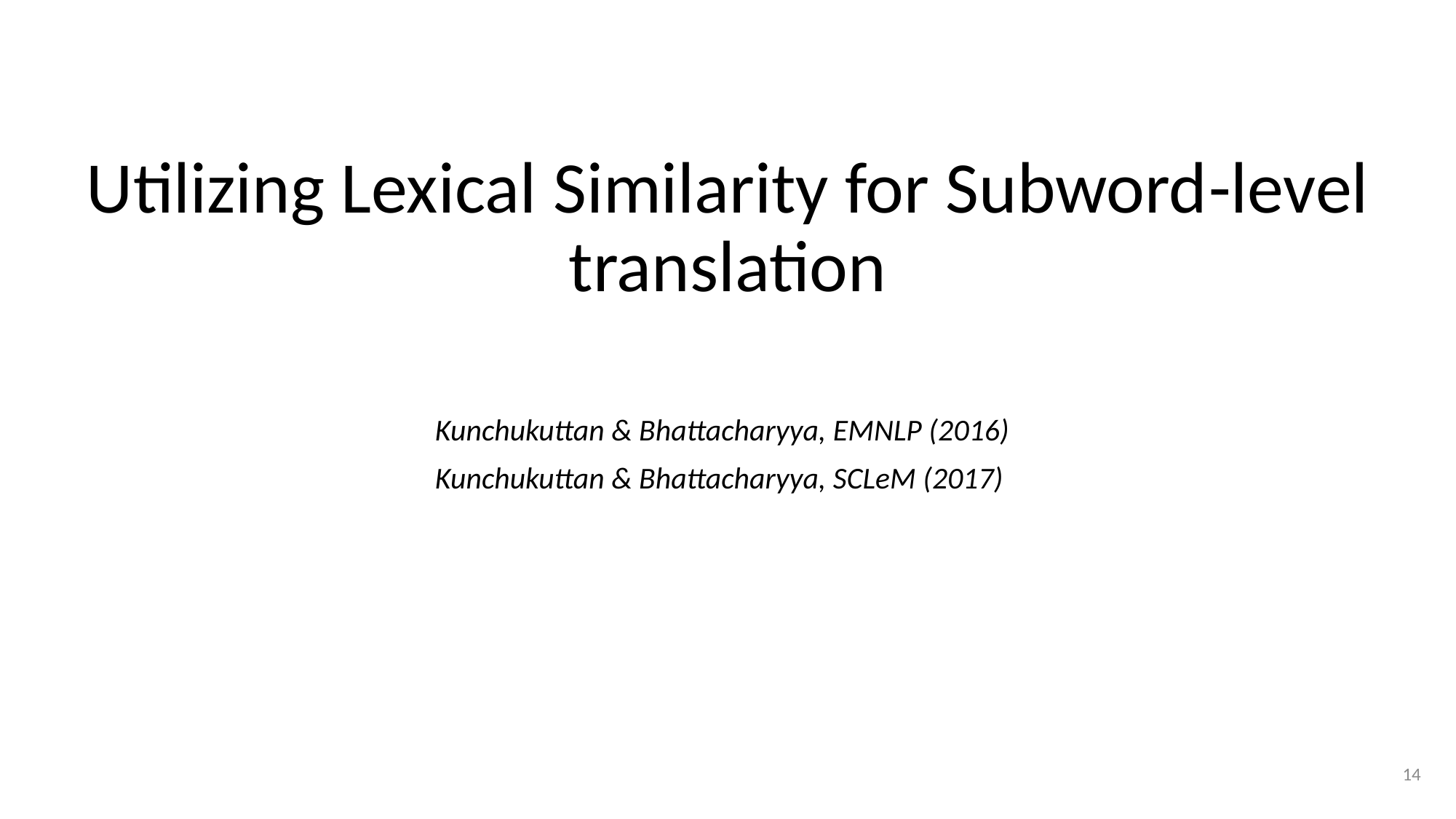

# Utilizing Lexical Similarity for Subword-level translation
Kunchukuttan & Bhattacharyya, EMNLP (2016)
Kunchukuttan & Bhattacharyya, SCLeM (2017)
14